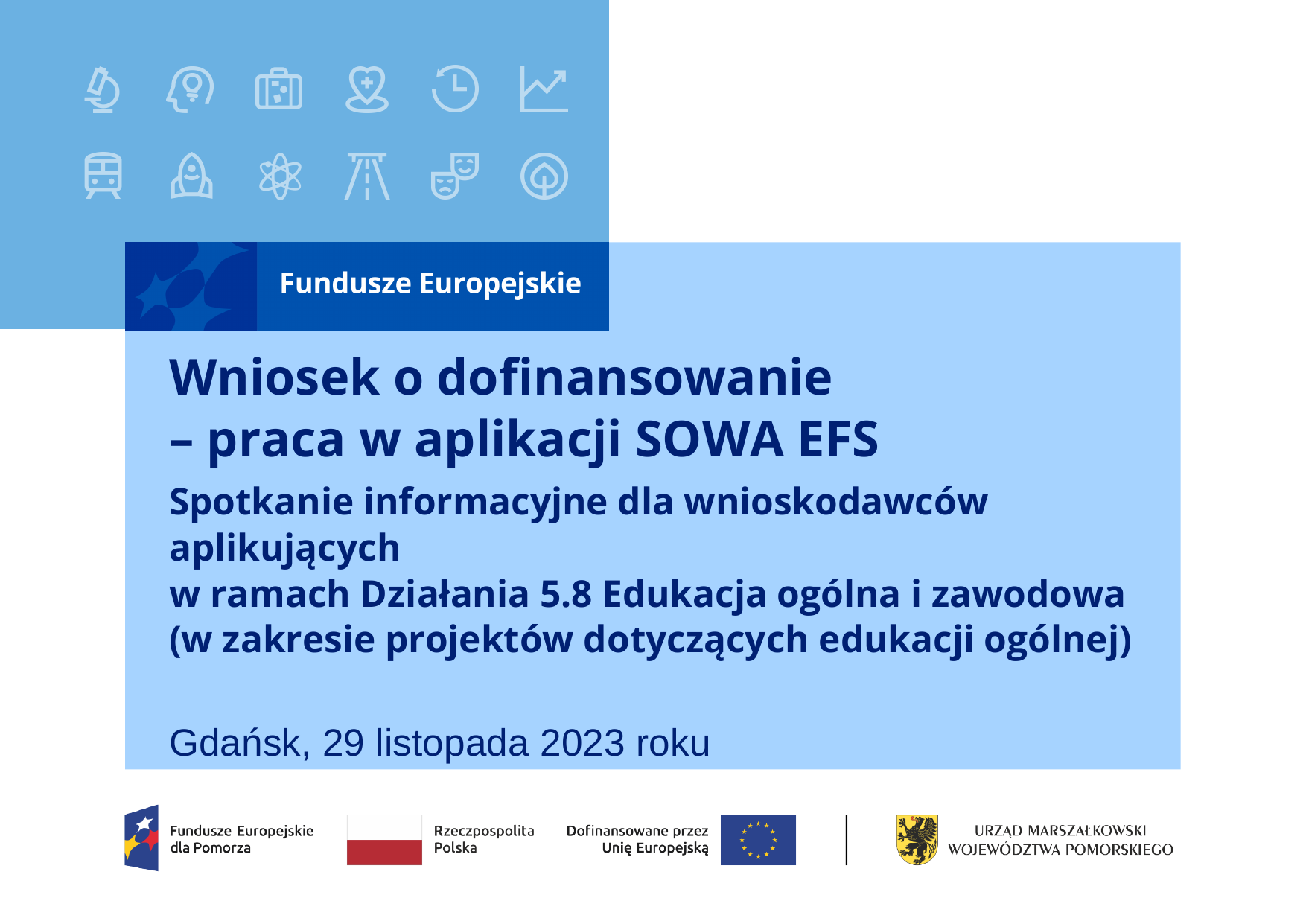

# Wniosek o dofinansowanie – praca w aplikacji SOWA EFS
Spotkanie informacyjne dla wnioskodawców aplikujących
w ramach Działania 5.8 Edukacja ogólna i zawodowa
(w zakresie projektów dotyczących edukacji ogólnej)

Gdańsk, 29 listopada 2023 roku